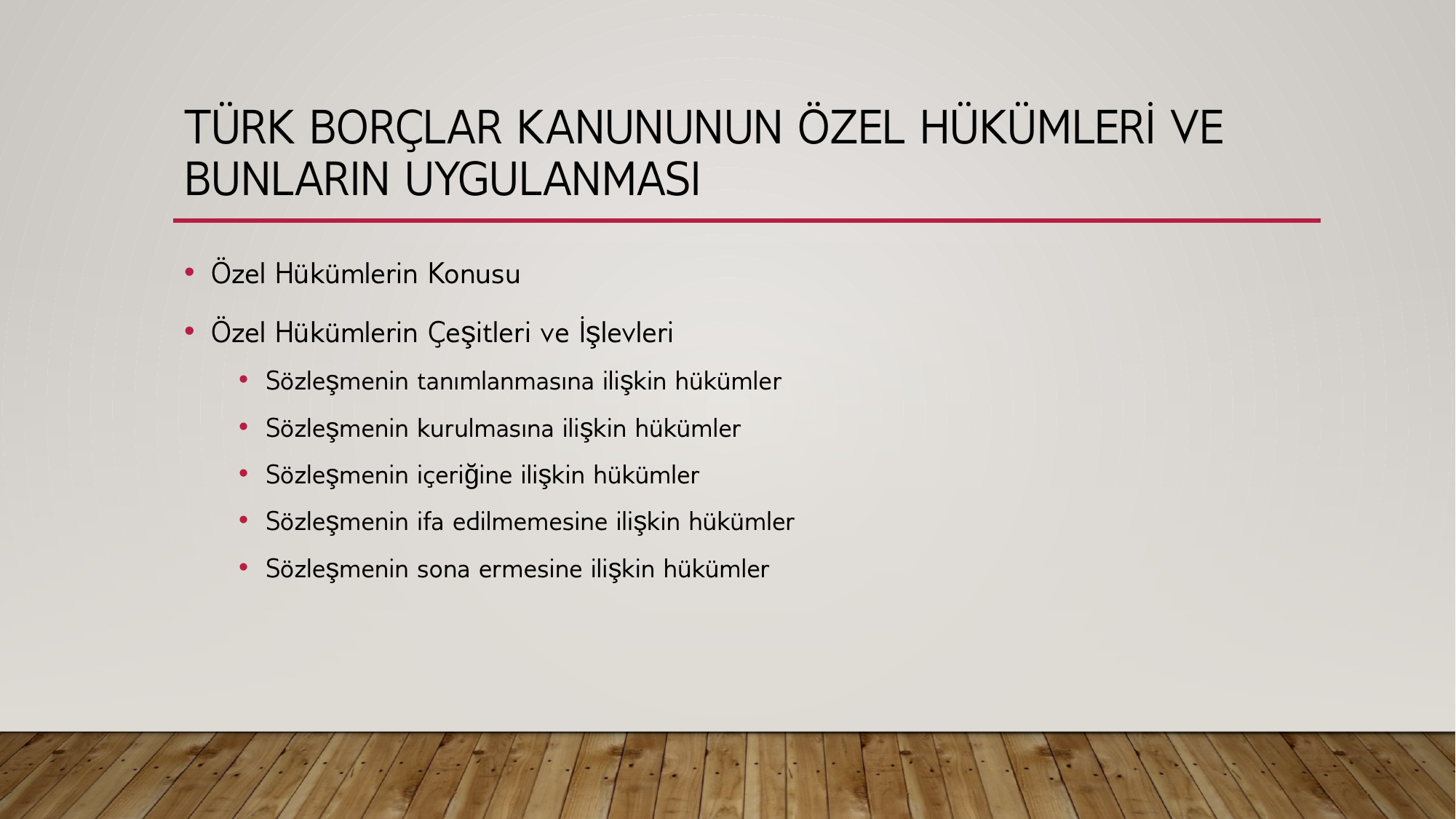

# TÜRK BORÇLAR KANUNUNUN ÖZEL HÜKÜMLERİ VE BUNLARIN UYGULANMASI
Özel Hükümlerin Konusu
Özel Hükümlerin Çeşitleri ve İşlevleri
Sözleşmenin tanımlanmasına ilişkin hükümler
Sözleşmenin kurulmasına ilişkin hükümler
Sözleşmenin içeriğine ilişkin hükümler
Sözleşmenin ifa edilmemesine ilişkin hükümler
Sözleşmenin sona ermesine ilişkin hükümler